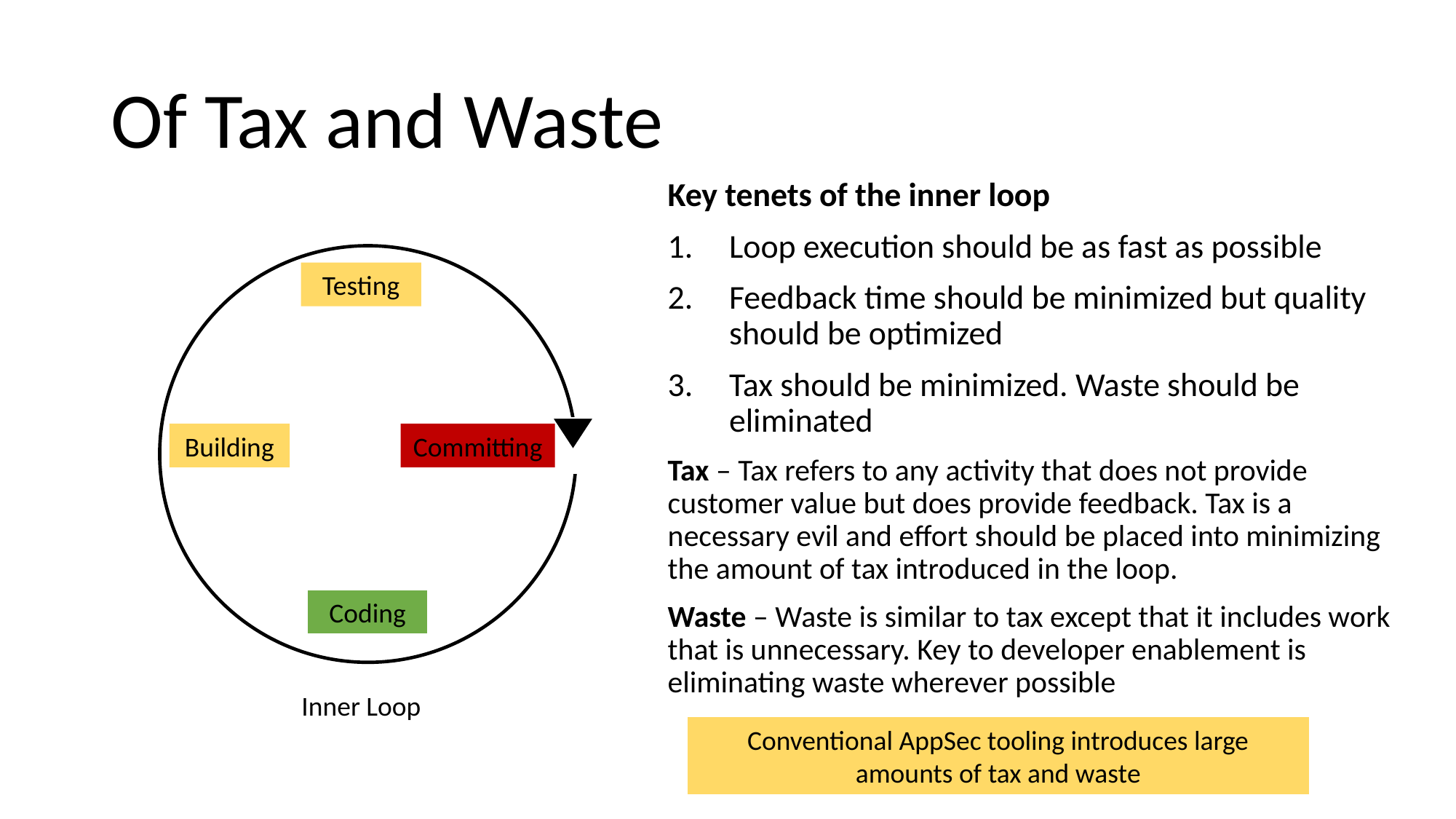

# Of Tax and Waste
Key tenets of the inner loop
Loop execution should be as fast as possible
Feedback time should be minimized but quality should be optimized
Tax should be minimized. Waste should be eliminated
Tax – Tax refers to any activity that does not provide customer value but does provide feedback. Tax is a necessary evil and effort should be placed into minimizing the amount of tax introduced in the loop.
Waste – Waste is similar to tax except that it includes work that is unnecessary. Key to developer enablement is eliminating waste wherever possible

Testing

Building
Committing

Coding
Inner Loop
Conventional AppSec tooling introduces large amounts of tax and waste